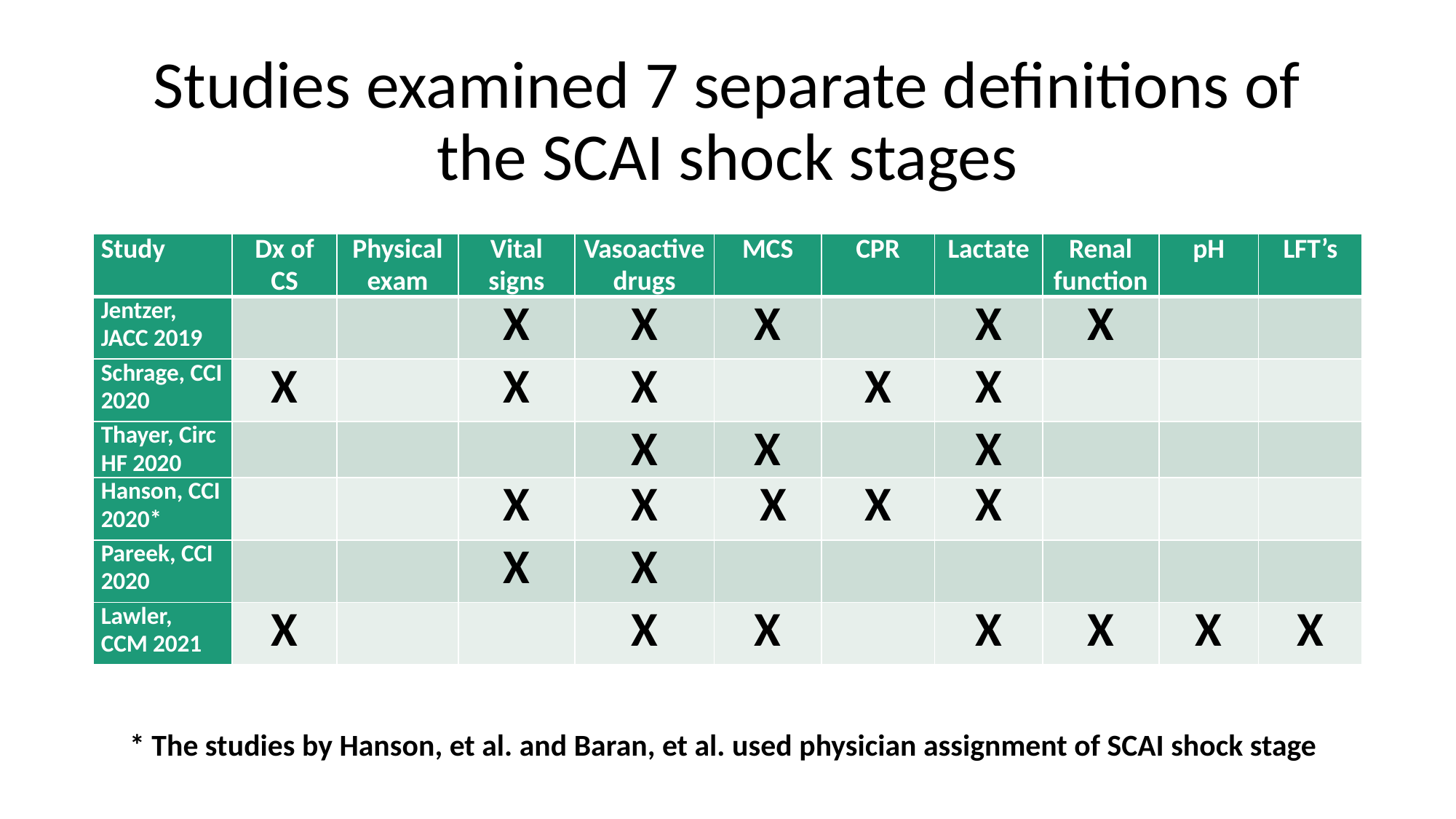

# Studies examined 7 separate definitions of the SCAI shock stages
| Study | Dx of CS | Physical exam | Vital signs | Vasoactive drugs | MCS | CPR | Lactate | Renal function | pH | LFT’s |
| --- | --- | --- | --- | --- | --- | --- | --- | --- | --- | --- |
| Jentzer, JACC 2019 |  |  | X | X | X |  | X | X |  |  |
| Schrage, CCI 2020 | X |  | X | X |  | X | X |  |  |  |
| Thayer, Circ HF 2020 |  |  |  | X | X |  | X |  |  |  |
| Hanson, CCI 2020\* |  |  | X | X | X | X | X |  |  |  |
| Pareek, CCI 2020 |  |  | X | X |  |  |  |  |  |  |
| Lawler, CCM 2021 | X |  |  | X | X |  | X | X | X | X |
* The studies by Hanson, et al. and Baran, et al. used physician assignment of SCAI shock stage